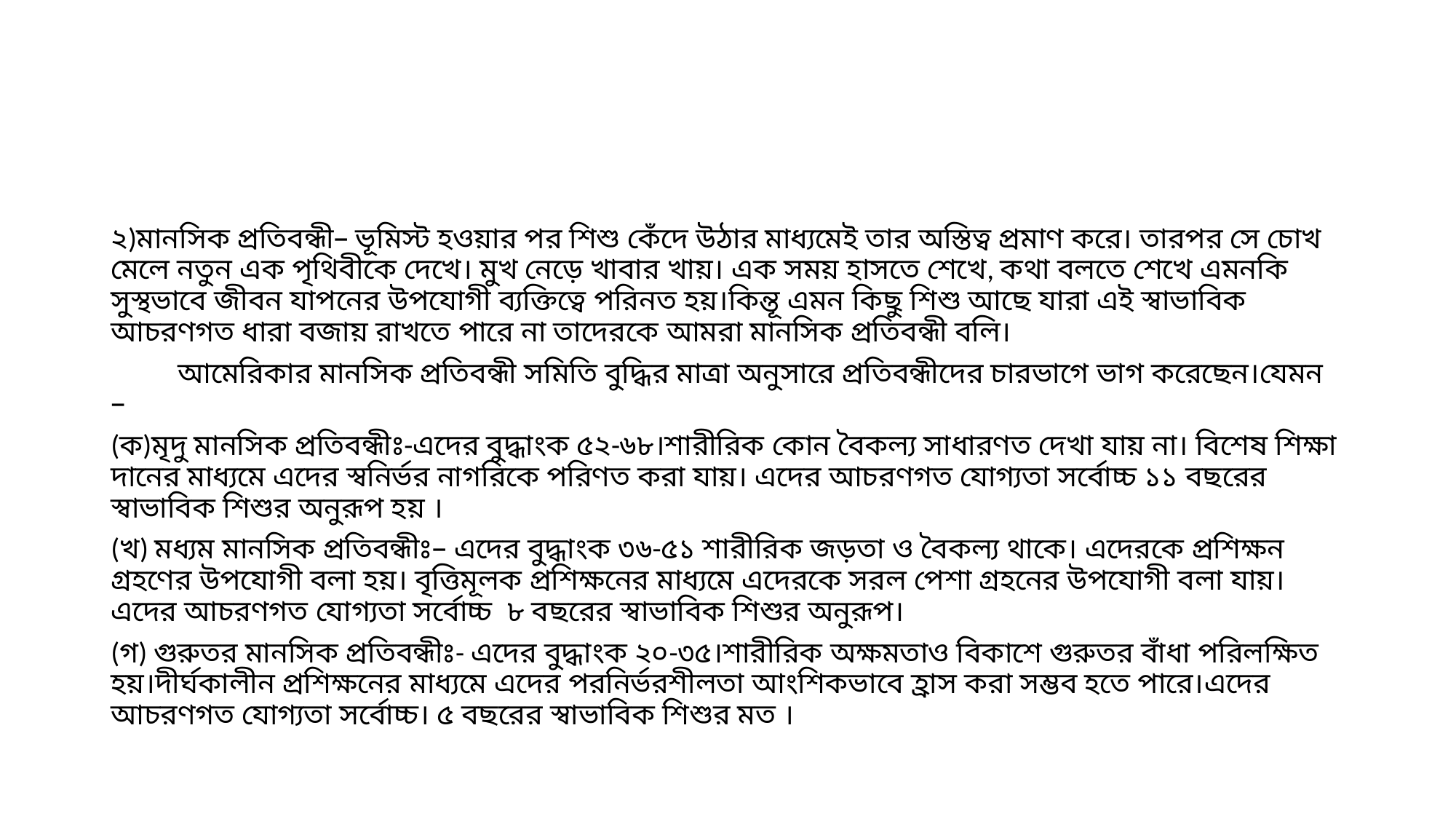

#
২)মানসিক প্রতিবন্ধী– ভূমিস্ট হওয়ার পর শিশু কেঁদে উঠার মাধ্যমেই তার অস্তিত্ব প্রমাণ করে। তারপর সে চোখ মেলে নতুন এক পৃথিবীকে দেখে। মুখ নেড়ে খাবার খায়। এক সময় হাসতে শেখে, কথা বলতে শেখে এমনকি সুস্থভাবে জীবন যাপনের উপযোগী ব্যক্তিত্বে পরিনত হয়।কিন্তূ এমন কিছু শিশু আছে যারা এই স্বাভাবিক আচরণগত ধারা বজায় রাখতে পারে না তাদেরকে আমরা মানসিক প্রতিবন্ধী বলি।
         আমেরিকার মানসিক প্রতিবন্ধী সমিতি বুদ্ধির মাত্রা অনুসারে প্রতিবন্ধীদের চারভাগে ভাগ করেছেন।যেমন –
(ক)মৃদু মানসিক প্রতিবন্ধীঃ-এদের বুদ্ধাংক ৫২-৬৮।শারীরিক কোন বৈকল্য সাধারণত দেখা যায় না। বিশেষ শিক্ষা দানের মাধ্যমে এদের স্বনির্ভর নাগরিকে পরিণত করা যায়। এদের আচরণগত যোগ্যতা সর্বোচ্চ ১১ বছরের স্বাভাবিক শিশুর অনুরূপ হয় ।
(খ) মধ্যম মানসিক প্রতিবন্ধীঃ– এদের বুদ্ধাংক ৩৬-৫১ শারীরিক জড়তা ও বৈকল্য থাকে। এদেরকে প্রশিক্ষন গ্রহণের উপযোগী বলা হয়। বৃত্তিমূলক প্রশিক্ষনের মাধ্যমে এদেরকে সরল পেশা গ্রহনের উপযোগী বলা যায়। এদের আচরণগত যোগ্যতা সর্বোচ্চ  ৮ বছরের স্বাভাবিক শিশুর অনুরূপ।
(গ) গুরুতর মানসিক প্রতিবন্ধীঃ- এদের বুদ্ধাংক ২০-৩৫।শারীরিক অক্ষমতাও বিকাশে গুরুতর বাঁধা পরিলক্ষিত হয়।দীর্ঘকালীন প্রশিক্ষনের মাধ্যমে এদের পরনির্ভরশীলতা আংশিকভাবে হ্রাস করা সম্ভব হতে পারে।এদের আচরণগত যোগ্যতা সর্বোচ্চ। ৫ বছরের স্বাভাবিক শিশুর মত ।